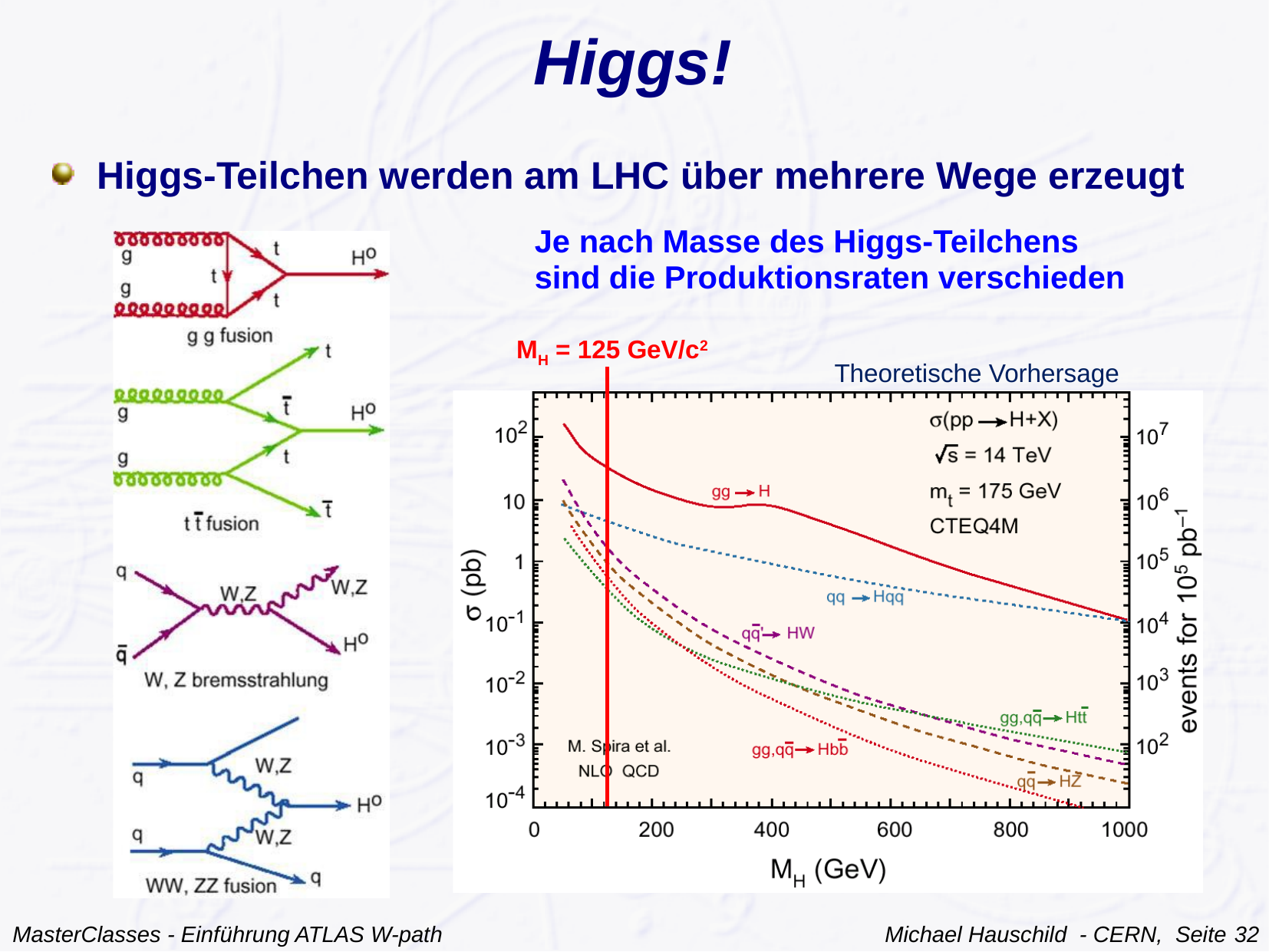

# Higgs!
Higgs-Teilchen werden am LHC über mehrere Wege erzeugt
Je nach Masse des Higgs-Teilchens
sind die Produktionsraten verschieden

MH = 125 GeV/c2
Theoretische Vorhersage